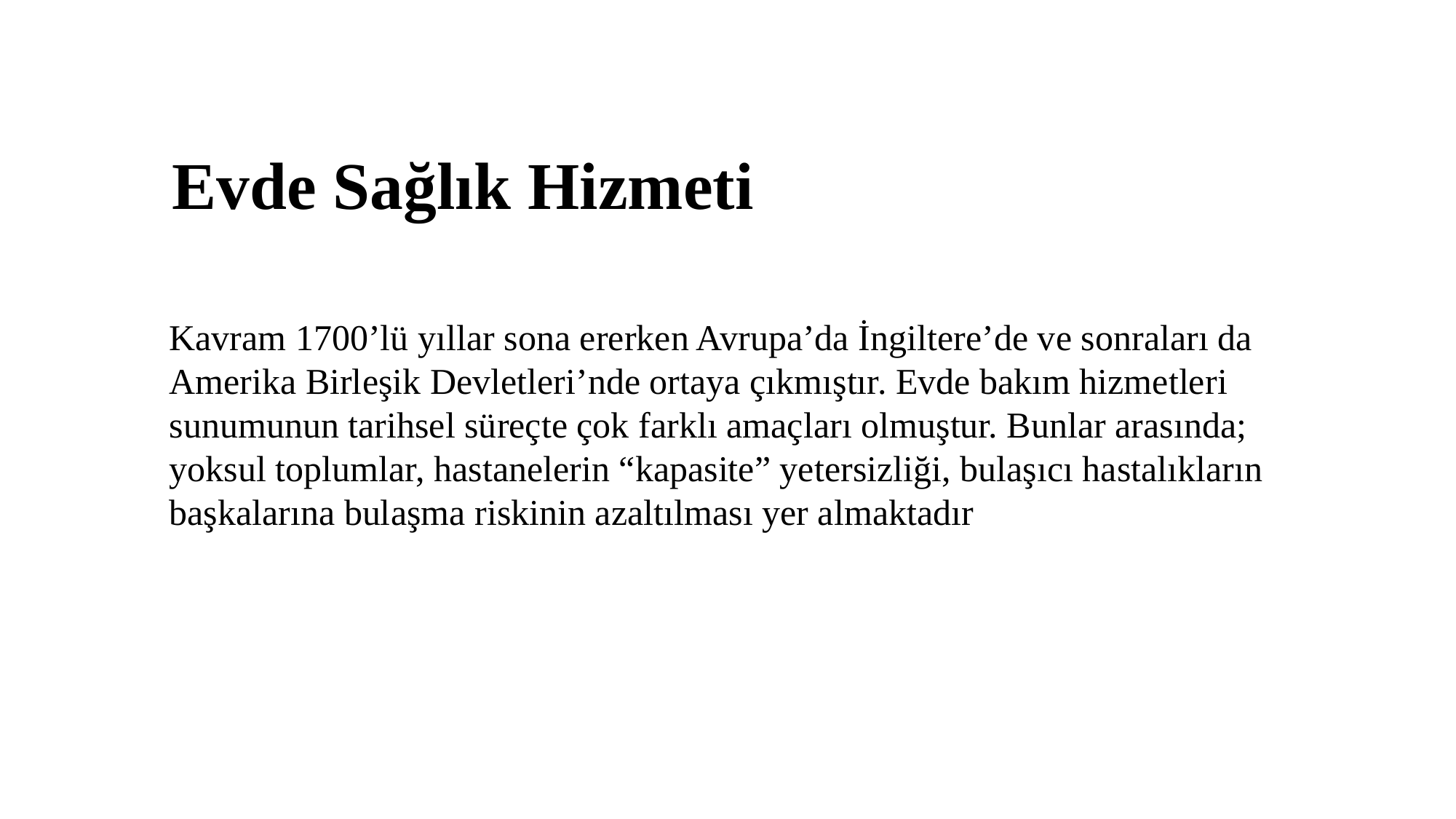

Evde Sağlık Hizmeti
Kavram 1700’lü yıllar sona ererken Avrupa’da İngiltere’de ve sonraları da Amerika Birleşik Devletleri’nde ortaya çıkmıştır. Evde bakım hizmetleri sunumunun tarihsel süreçte çok farklı amaçları olmuştur. Bunlar arasında; yoksul toplumlar, hastanelerin “kapasite” yetersizliği, bulaşıcı hastalıkların başkalarına bulaşma riskinin azaltılması yer almaktadır